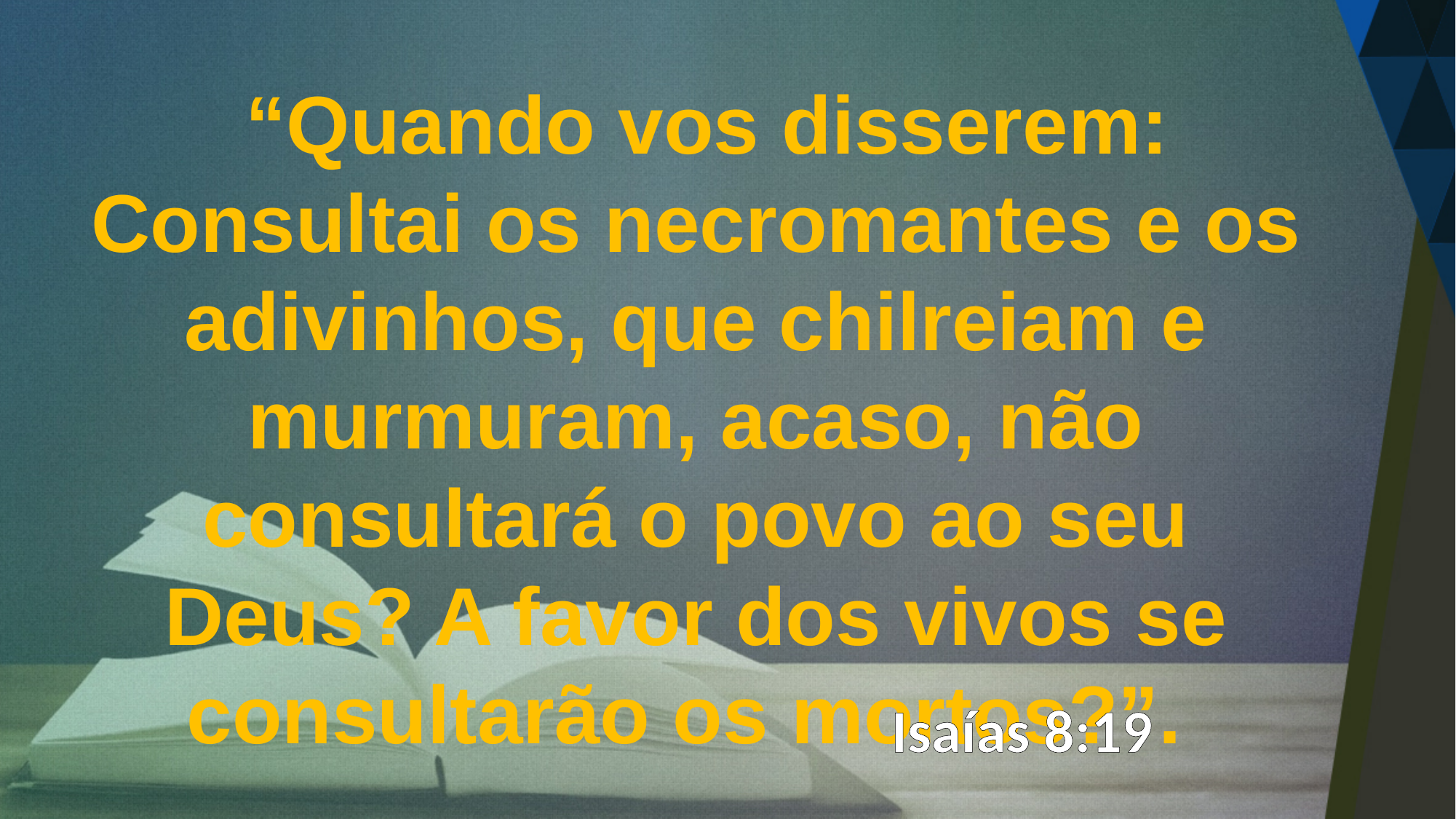

“Quando vos disserem: Consultai os necromantes e os adivinhos, que chilreiam e murmuram, acaso, não consultará o povo ao seu Deus? A favor dos vivos se consultarão os mortos?”.
Isaías 8:19